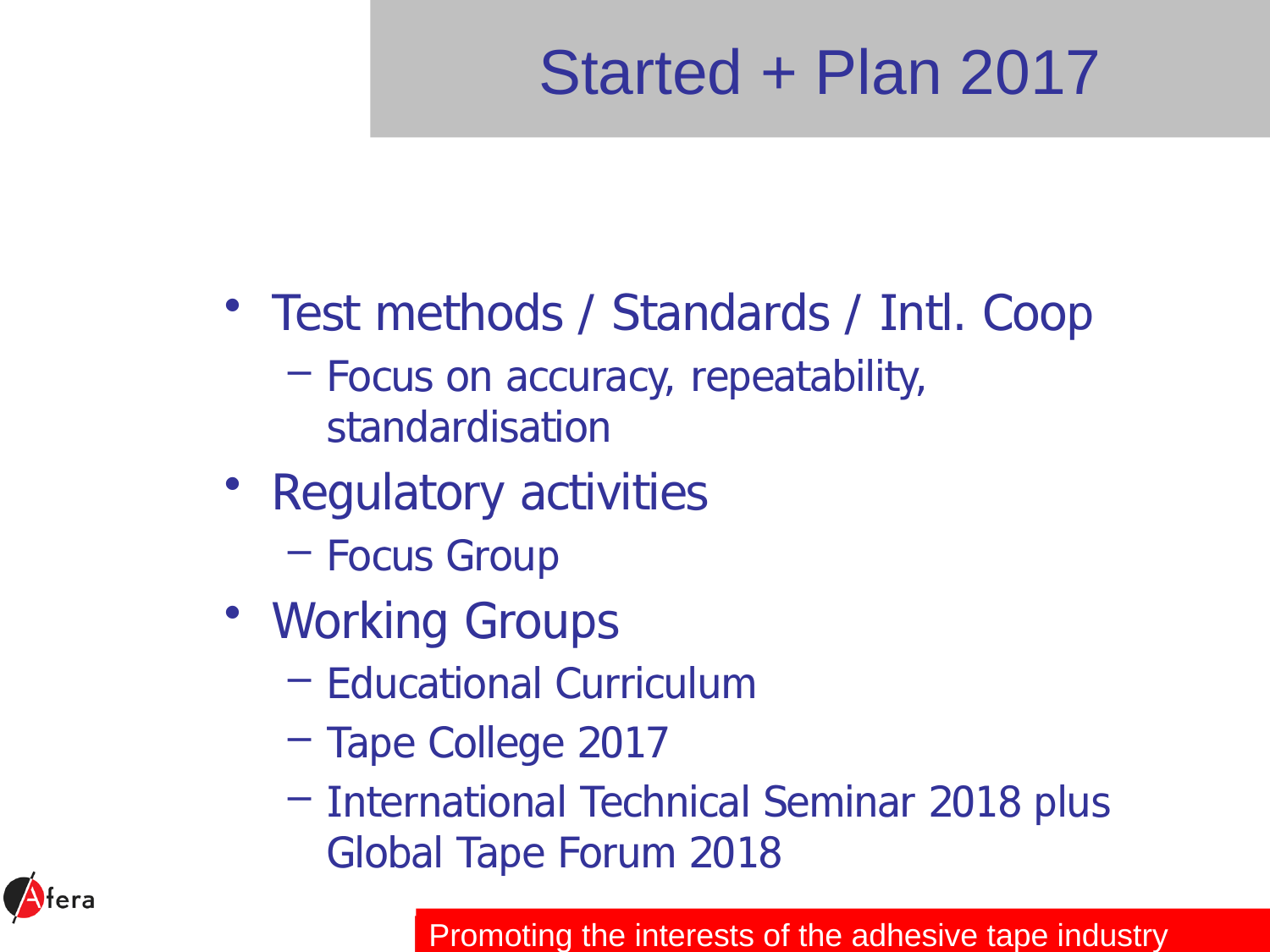

# Started + Plan 2017
Test methods / Standards / Intl. Coop
Focus on accuracy, repeatability, standardisation
Regulatory activities
Focus Group
Working Groups
Educational Curriculum
Tape College 2017
International Technical Seminar 2018 plus
Global Tape Forum 2018